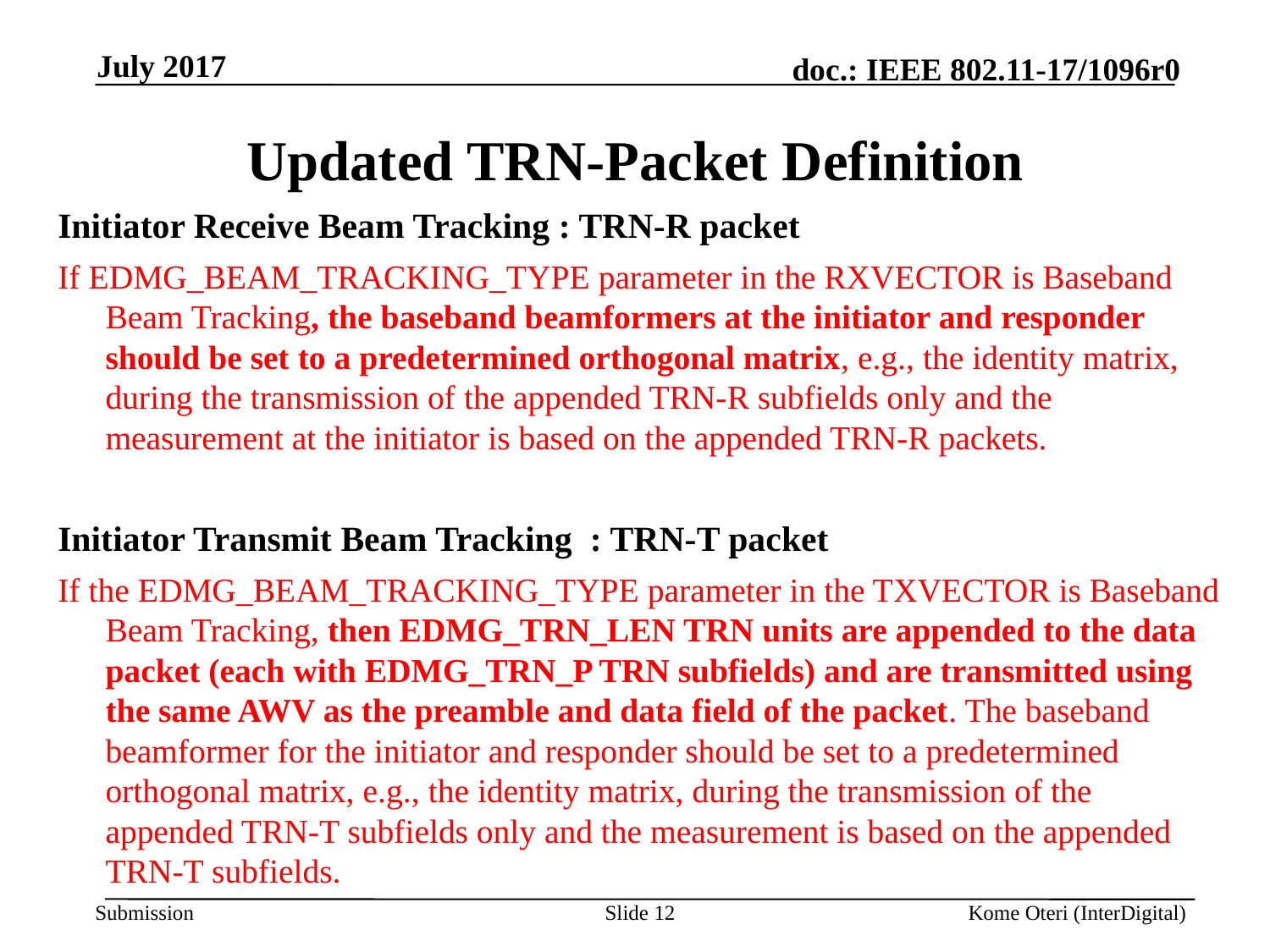

July 2017
# Updated TRN-Packet Definition
Initiator Receive Beam Tracking : TRN-R packet
If EDMG_BEAM_TRACKING_TYPE parameter in the RXVECTOR is Baseband Beam Tracking, the baseband beamformers at the initiator and responder should be set to a predetermined orthogonal matrix, e.g., the identity matrix, during the transmission of the appended TRN-R subfields only and the measurement at the initiator is based on the appended TRN-R packets.

Initiator Transmit Beam Tracking  : TRN-T packet
If the EDMG_BEAM_TRACKING_TYPE parameter in the TXVECTOR is Baseband Beam Tracking, then EDMG_TRN_LEN TRN units are appended to the data packet (each with EDMG_TRN_P TRN subfields) and are transmitted using the same AWV as the preamble and data field of the packet. The baseband beamformer for the initiator and responder should be set to a predetermined orthogonal matrix, e.g., the identity matrix, during the transmission of the appended TRN-T subfields only and the measurement is based on the appended TRN-T subfields.

Slide 12
Kome Oteri (InterDigital)